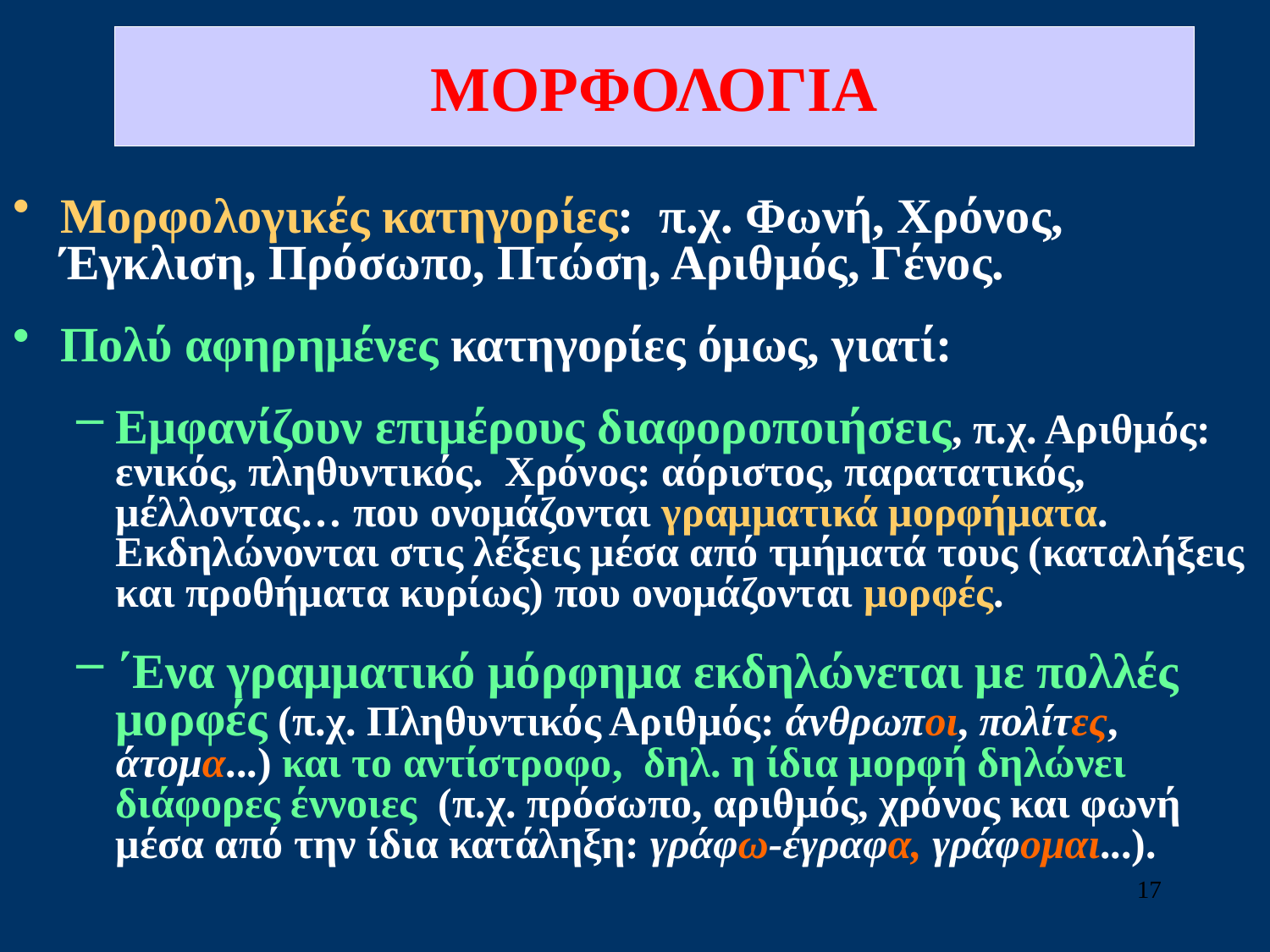

# ΜΟΡΦΟΛΟΓΙΑ
Μορφολογικές κατηγορίες:  π.χ. Φωνή, Χρόνος, Έγκλιση, Πρόσωπο, Πτώση, Αριθμός, Γένος.
Πολύ αφηρημένες κατηγορίες όμως, γιατί:
Εμφανίζουν επιμέρους διαφοροποιήσεις, π.χ. Αριθμός:  ενικός, πληθυντικός.  Χρόνος: αόριστος, παρατατικός, μέλλοντας… που ονομάζονται γραμματικά μορφήματα.  Εκδηλώνονται στις λέξεις μέσα από τμήματά τους (καταλήξεις και προθήματα κυρίως) που ονομάζονται μορφές.
΄Ενα γραμματικό μόρφημα εκδηλώνεται με πολλές μορφές (π.χ. Πληθυντικός Αριθμός: άνθρωποι, πολίτες, άτομα...) και το αντίστροφο,  δηλ. η ίδια μορφή δηλώνει διάφορες έννοιες  (π.χ. πρόσωπο, αριθμός, χρόνος και φωνή μέσα από την ίδια κατάληξη: γράφω-έγραφα, γράφομαι...).
17